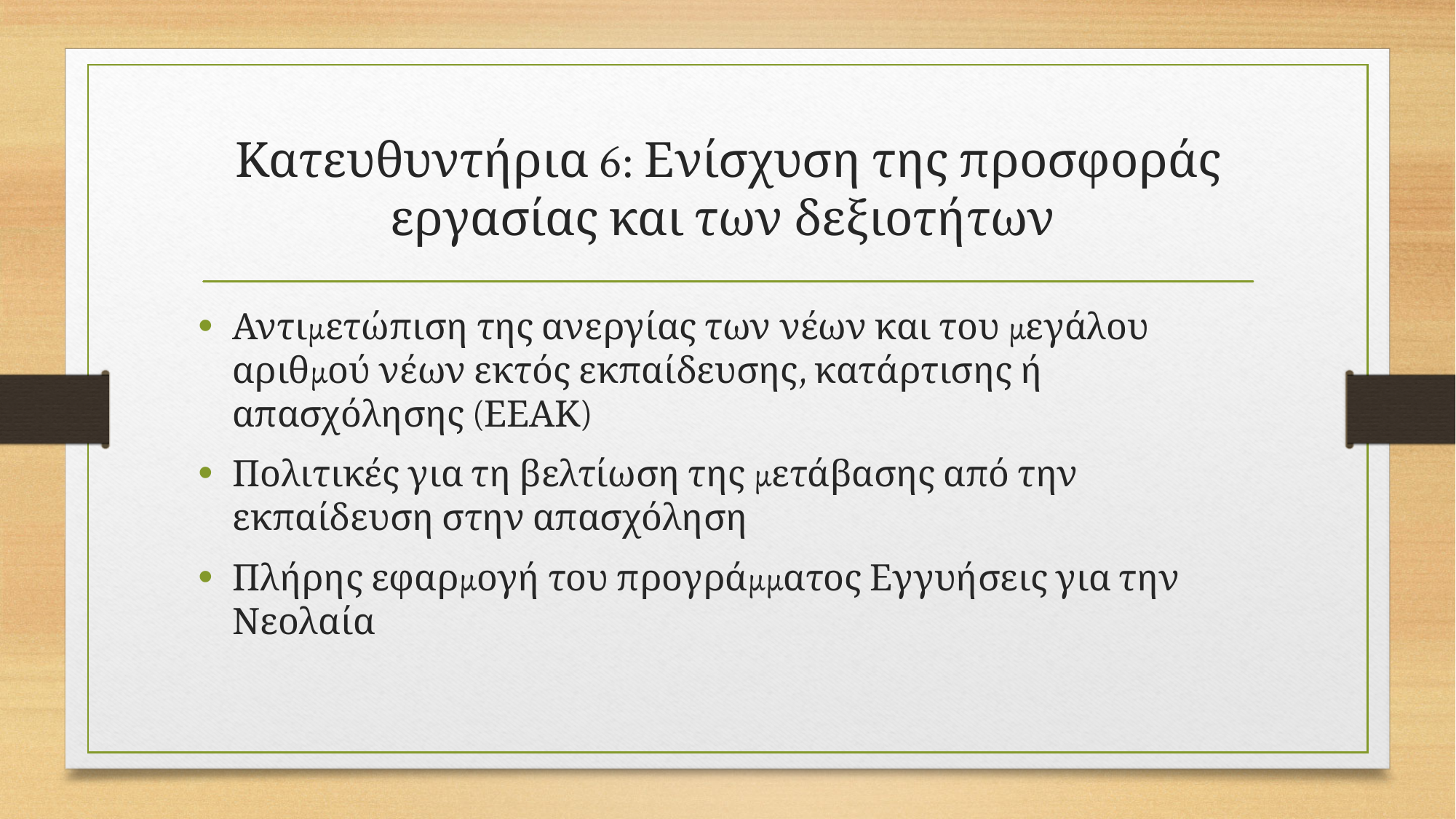

# Κατευθυντήρια 6: Ενίσχυση της προσφοράς εργασίας και των δεξιοτήτων
Αντιμετώπιση της ανεργίας των νέων και του μεγάλου αριθμού νέων εκτός εκπαίδευσης, κατάρτισης ή απασχόλησης (ΕΕΑΚ)
Πολιτικές για τη βελτίωση της μετάβασης από την εκπαίδευση στην απασχόληση
Πλήρης εφαρμογή του προγράμματος Εγγυήσεις για την Νεολαία